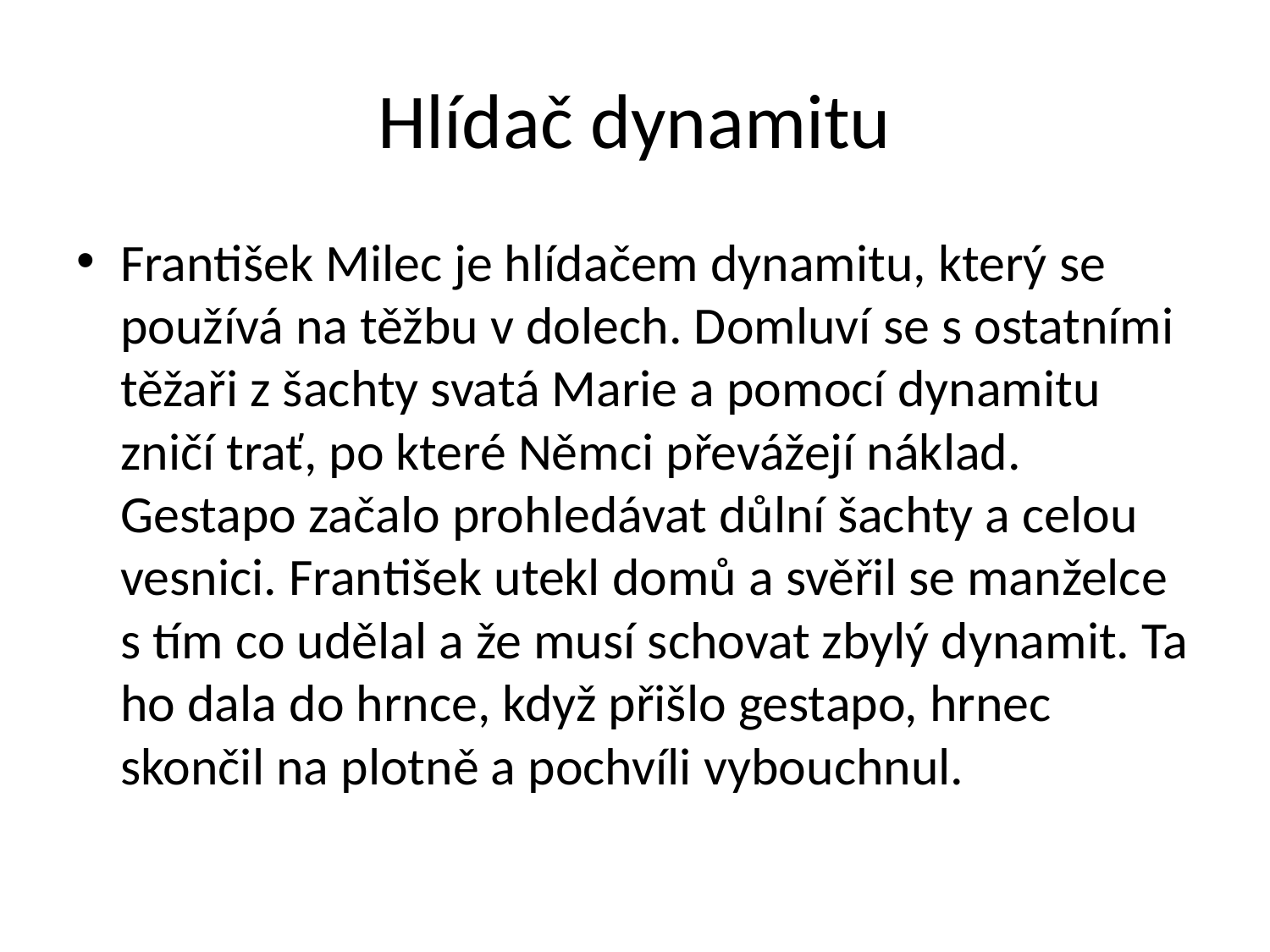

# Hlídač dynamitu
František Milec je hlídačem dynamitu, který se používá na těžbu v dolech. Domluví se s ostatními těžaři z šachty svatá Marie a pomocí dynamitu zničí trať, po které Němci převážejí náklad. Gestapo začalo prohledávat důlní šachty a celou vesnici. František utekl domů a svěřil se manželce s tím co udělal a že musí schovat zbylý dynamit. Ta ho dala do hrnce, když přišlo gestapo, hrnec skončil na plotně a pochvíli vybouchnul.